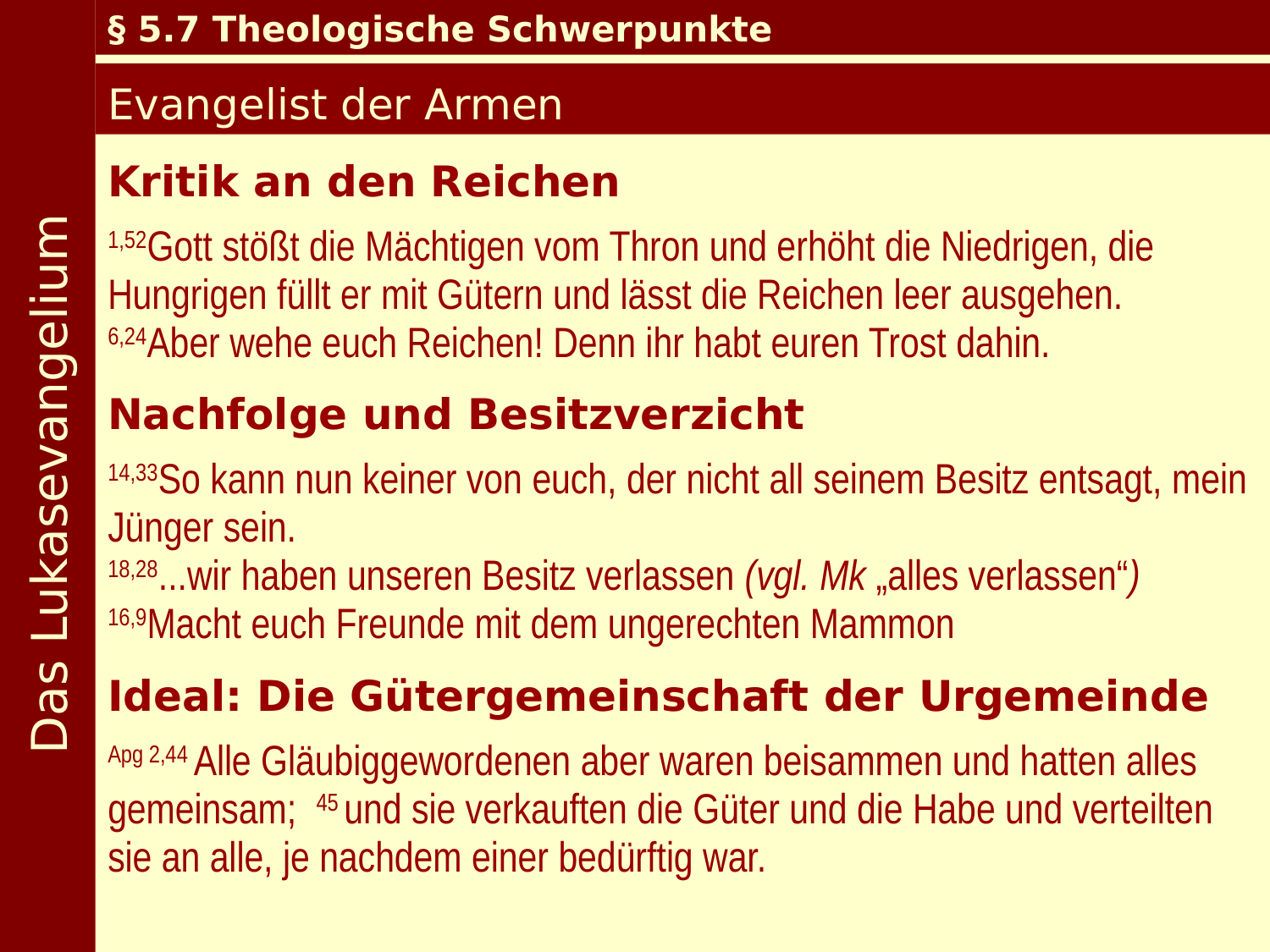

Das Lukasevangelium
§ 5.7 Theologische Schwerpunkte
Evangelist der Armen
Kritik an den Reichen

1,52Gott stößt die Mächtigen vom Thron und erhöht die Niedrigen, die Hungrigen füllt er mit Gütern und lässt die Reichen leer ausgehen.
6,24Aber wehe euch Reichen! Denn ihr habt euren Trost dahin.

Nachfolge und Besitzverzicht

14,33So kann nun keiner von euch, der nicht all seinem Besitz entsagt, mein Jünger sein.
18,28...wir haben unseren Besitz verlassen (vgl. Mk „alles verlassen“)
16,9Macht euch Freunde mit dem ungerechten Mammon

Ideal: Die Gütergemeinschaft der Urgemeinde

Apg 2,44 Alle Gläubiggewordenen aber waren beisammen und hatten alles gemeinsam;  45 und sie verkauften die Güter und die Habe und verteilten sie an alle, je nachdem einer bedürftig war.